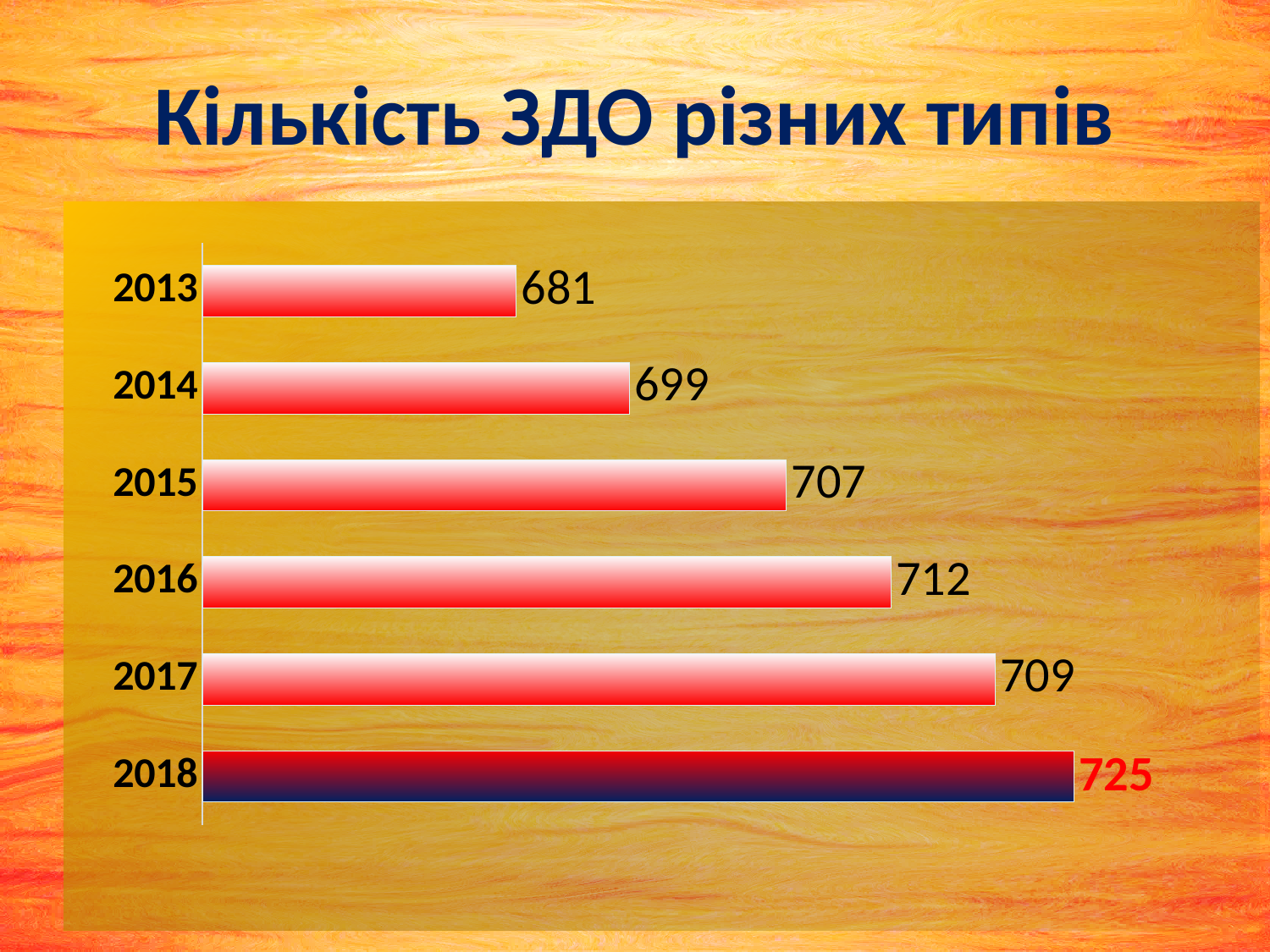

# Кількість ЗДО різних типів

### Chart

| Category | Столбец3 |
|---|---|
| 2018 | 0.68 |
| 2017 | 0.671 |
| 2016 | 0.659 |
| 2015 | 0.647 |
| 2014 | 0.629 |
| 2013 | 0.616 |